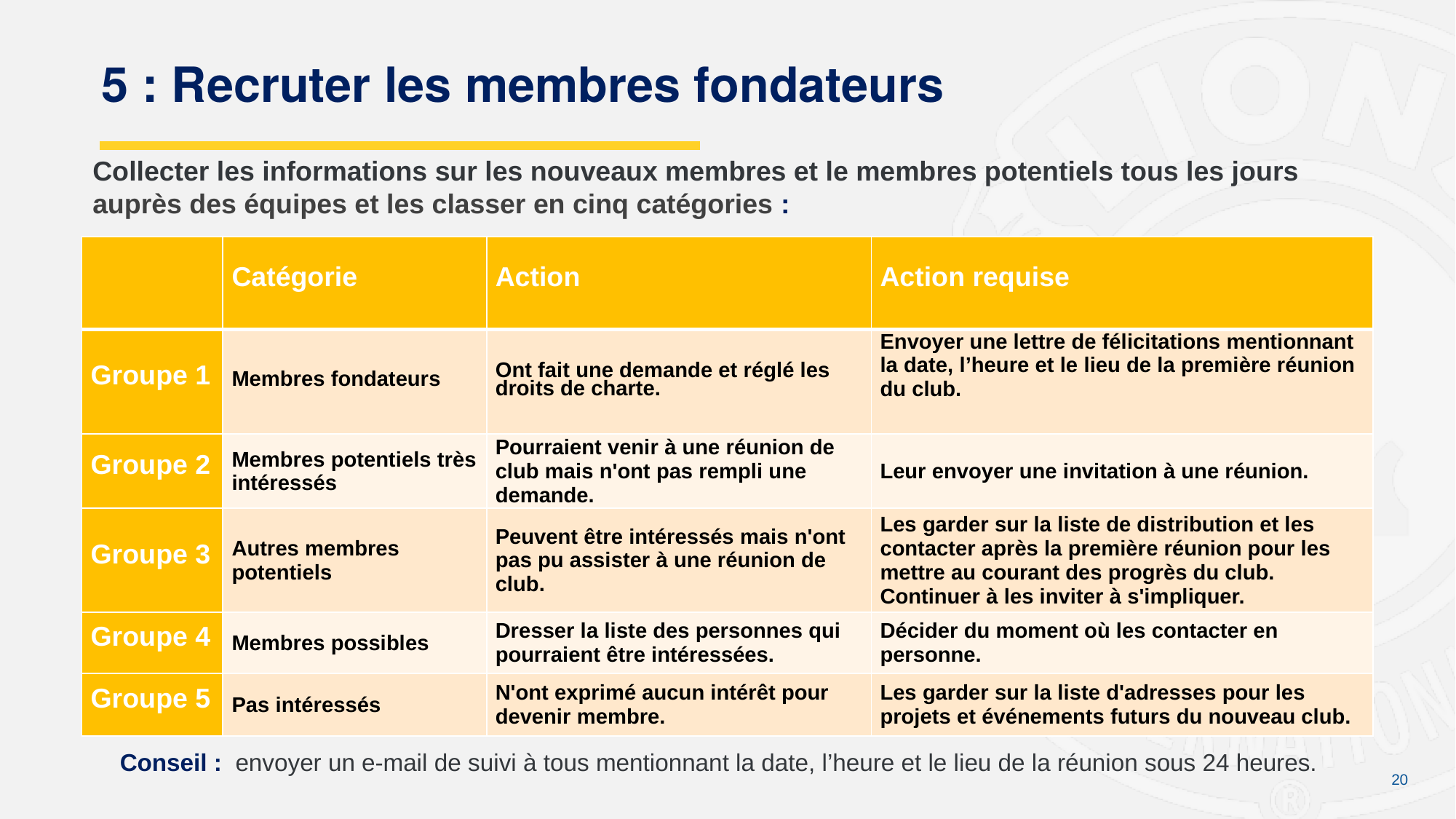

# 5 : Recruter les membres fondateurs
Collecter les informations sur les nouveaux membres et le membres potentiels tous les jours auprès des équipes et les classer en cinq catégories :
|  | Catégorie | Action | Action requise |
| --- | --- | --- | --- |
| Groupe 1 | Membres fondateurs | Ont fait une demande et réglé les droits de charte. | Envoyer une lettre de félicitations mentionnant la date, l’heure et le lieu de la première réunion du club. |
| Groupe 2 | Membres potentiels très intéressés | Pourraient venir à une réunion de club mais n'ont pas rempli une demande. | Leur envoyer une invitation à une réunion. |
| Groupe 3 | Autres membres potentiels | Peuvent être intéressés mais n'ont pas pu assister à une réunion de club. | Les garder sur la liste de distribution et les contacter après la première réunion pour les mettre au courant des progrès du club. Continuer à les inviter à s'impliquer. |
| Groupe 4 | Membres possibles | Dresser la liste des personnes qui pourraient être intéressées. | Décider du moment où les contacter en personne. |
| Groupe 5 | Pas intéressés | N'ont exprimé aucun intérêt pour devenir membre. | Les garder sur la liste d'adresses pour les projets et événements futurs du nouveau club. |
Conseil :  envoyer un e-mail de suivi à tous mentionnant la date, l’heure et le lieu de la réunion sous 24 heures.